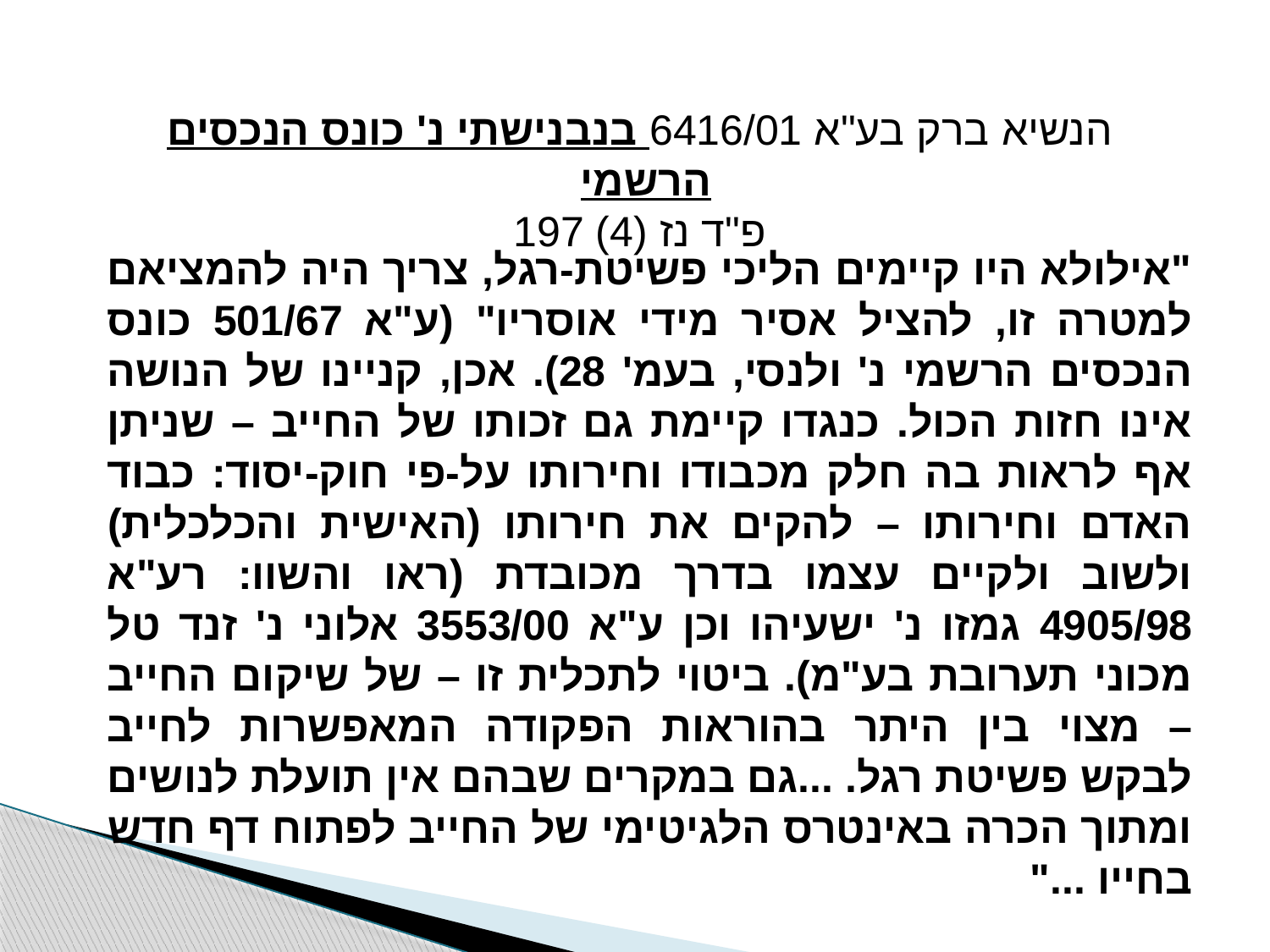

הנשיא ברק בע"א 6416/01 בנבנישתי נ' כונס הנכסים הרשמי
פ"ד נז (4) 197
"אילולא היו קיימים הליכי פשיטת-רגל, צריך היה להמציאם למטרה זו, להציל אסיר מידי אוסריו" (ע"א 501/67 כונס הנכסים הרשמי נ' ולנסי, בעמ' 28). אכן, קניינו של הנושה אינו חזות הכול. כנגדו קיימת גם זכותו של החייב – שניתן אף לראות בה חלק מכבודו וחירותו על-פי חוק-יסוד: כבוד האדם וחירותו – להקים את חירותו (האישית והכלכלית) ולשוב ולקיים עצמו בדרך מכובדת (ראו והשוו: רע"א 4905/98 גמזו נ' ישעיהו וכן ע"א 3553/00 אלוני נ' זנד טל מכוני תערובת בע"מ). ביטוי לתכלית זו – של שיקום החייב – מצוי בין היתר בהוראות הפקודה המאפשרות לחייב לבקש פשיטת רגל. ...גם במקרים שבהם אין תועלת לנושים ומתוך הכרה באינטרס הלגיטימי של החייב לפתוח דף חדש בחייו ..."